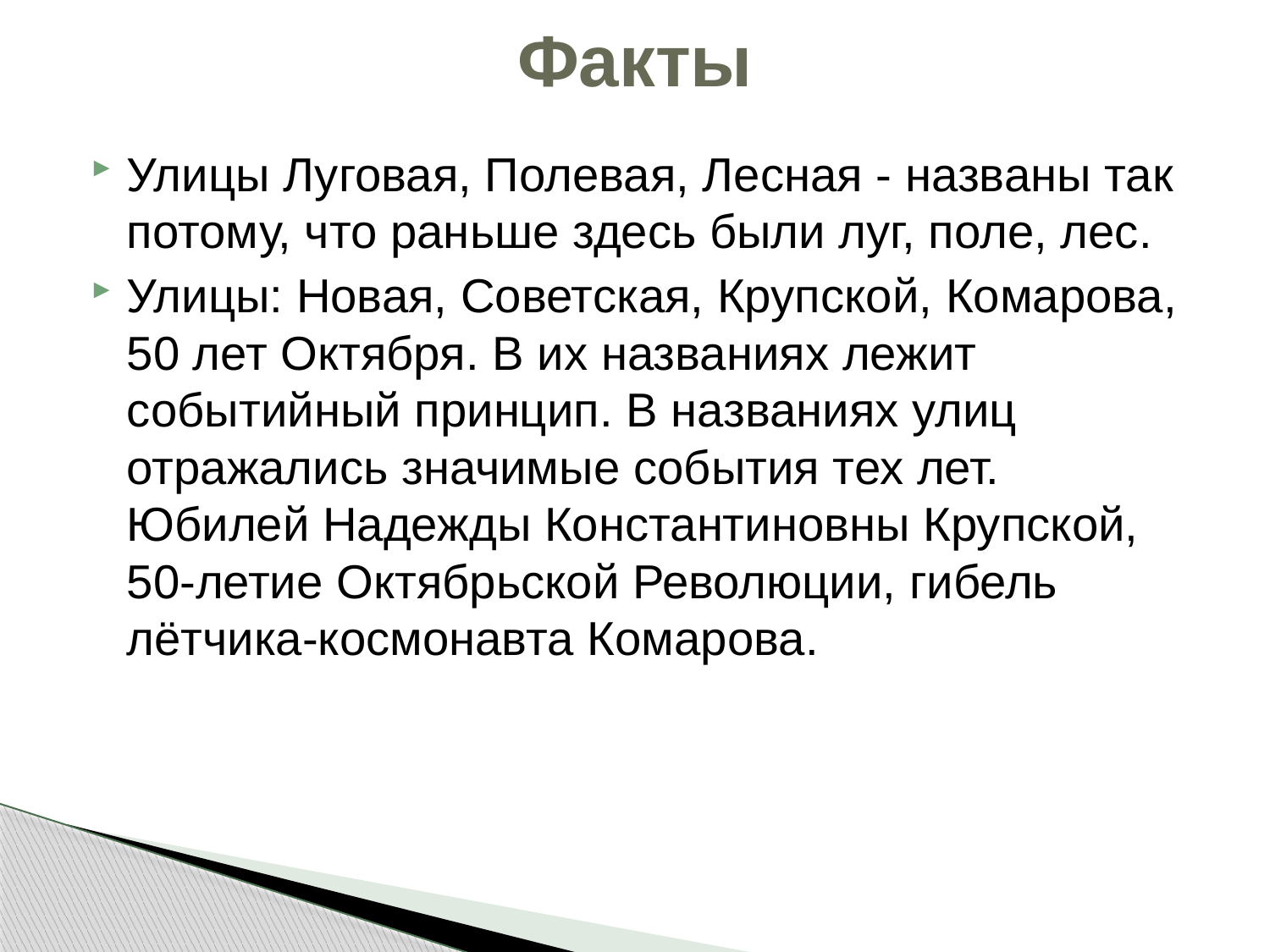

# Факты
Улицы Луговая, Полевая, Лесная - названы так потому, что раньше здесь были луг, поле, лес.
Улицы: Новая, Советская, Крупской, Комарова, 50 лет Октября. В их названиях лежит событийный принцип. В названиях улиц отражались значимые события тех лет. Юбилей Надежды Константиновны Крупской, 50-летие Октябрьской Революции, гибель лётчика-космонавта Комарова.